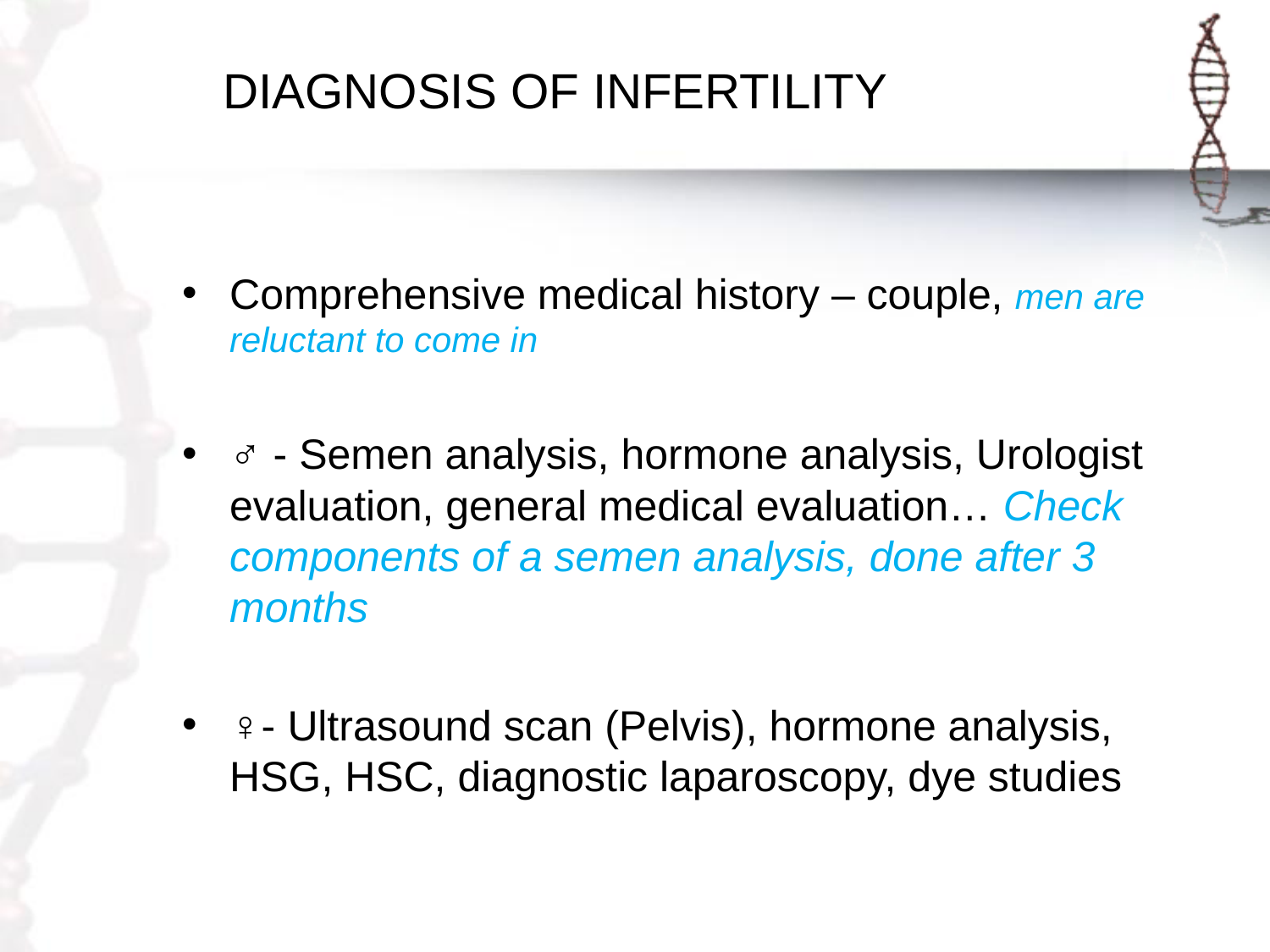

# DIAGNOSIS OF INFERTILITY

Comprehensive medical history – couple, men are reluctant to come in

♂ - Semen analysis, hormone analysis, Urologist evaluation, general medical evaluation… Check components of a semen analysis, done after 3 months

♀- Ultrasound scan (Pelvis), hormone analysis, HSG, HSC, diagnostic laparoscopy, dye studies